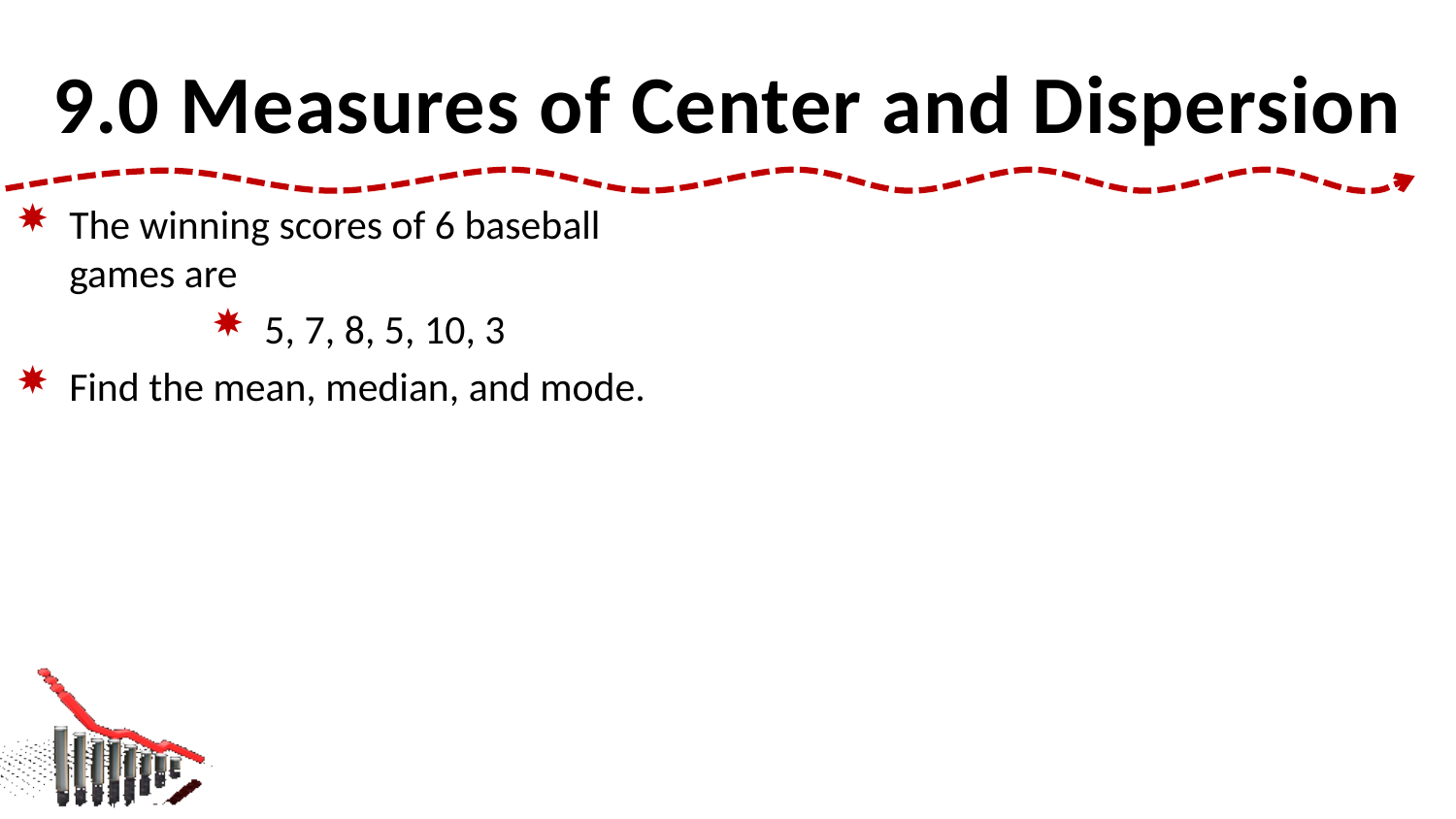

# 9.0 Measures of Center and Dispersion
The winning scores of 6 baseball games are
5, 7, 8, 5, 10, 3
Find the mean, median, and mode.